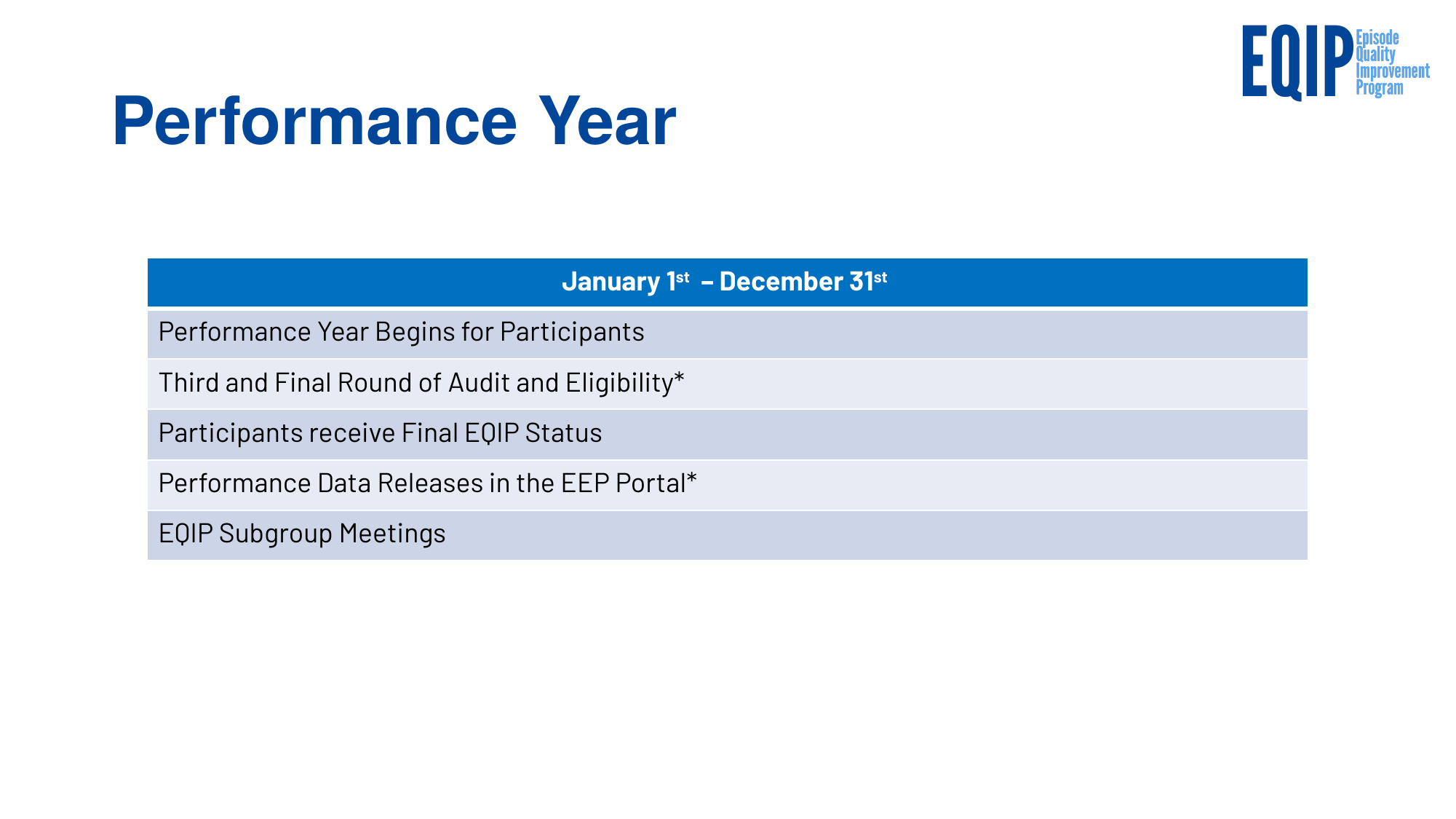

# Performance Year
| January 1st – December 31st |
| --- |
| Performance Year Begins for Participants |
| Third and Final Round of Audit and Eligibility\* |
| Participants receive Final EQIP Status |
| Performance Data Releases in the EEP Portal\* |
| EQIP Subgroup Meetings |